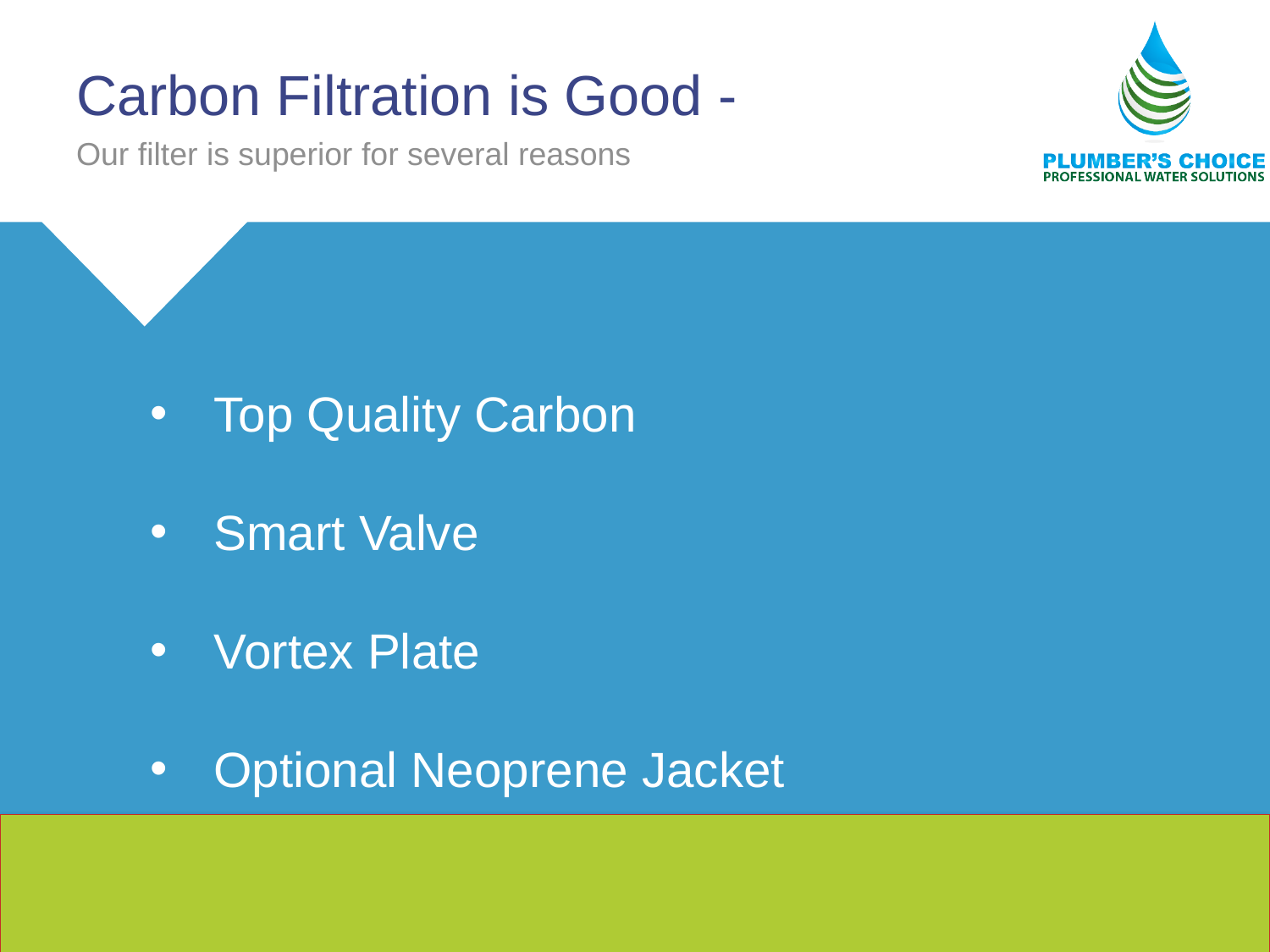

# Carbon Filtration is Good -
Our filter is superior for several reasons
Top Quality Carbon
Smart Valve
Vortex Plate
Optional Neoprene Jacket